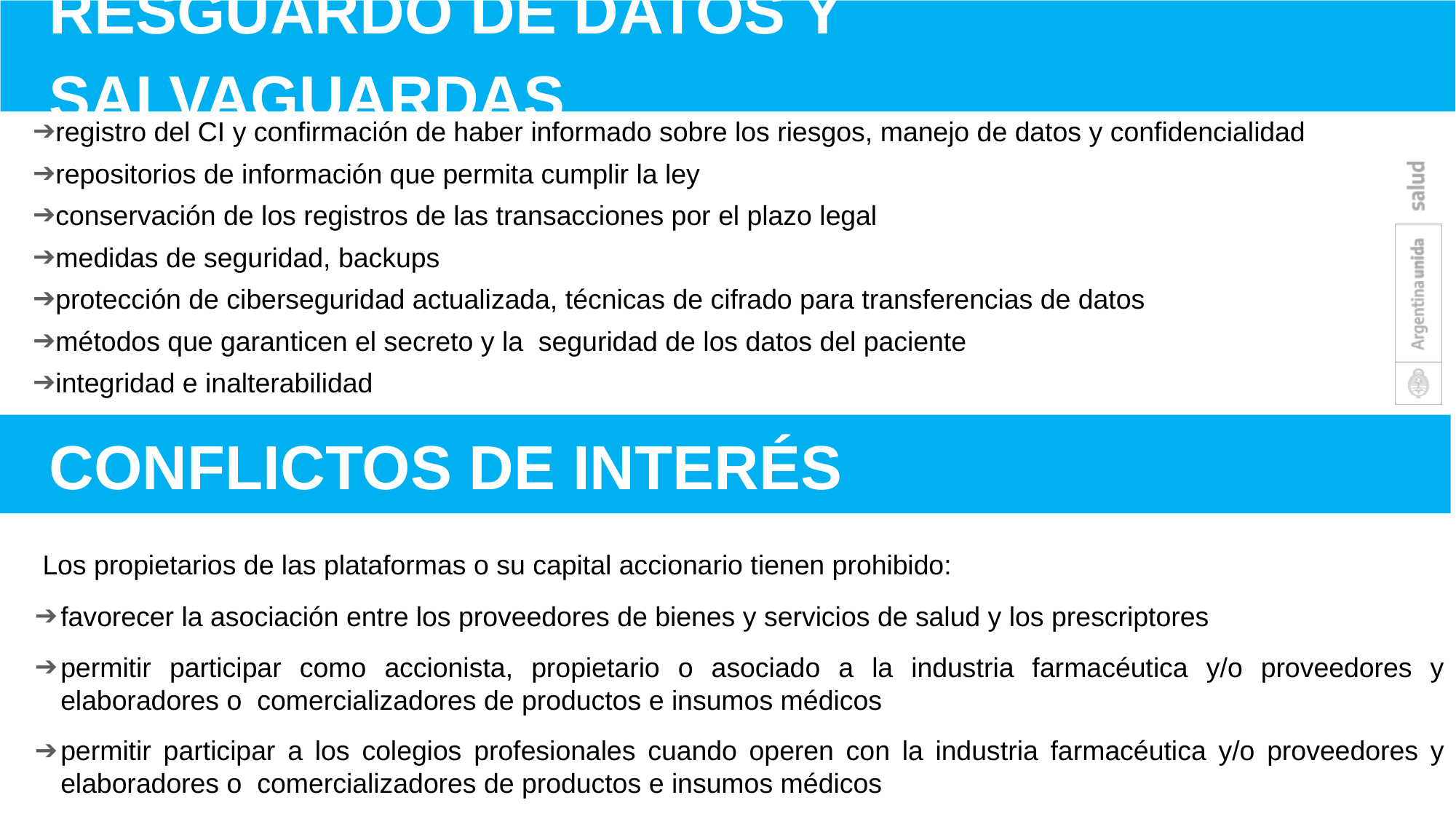

Resguardo de datos y salvaguardas

registro del CI y confirmación de haber informado sobre los riesgos, manejo de datos y confidencialidad
repositorios de información que permita cumplir la ley
conservación de los registros de las transacciones por el plazo legal
medidas de seguridad, backups
protección de ciberseguridad actualizada, técnicas de cifrado para transferencias de datos
métodos que garanticen el secreto y la  seguridad de los datos del paciente
integridad e inalterabilidad

Conflictos de interés

 Los propietarios de las plataformas o su capital accionario tienen prohibido:
favorecer la asociación entre los proveedores de bienes y servicios de salud y los prescriptores
permitir participar como accionista, propietario o asociado a la industria farmacéutica y/o proveedores y elaboradores o  comercializadores de productos e insumos médicos
permitir participar a los colegios profesionales cuando operen con la industria farmacéutica y/o proveedores y elaboradores o  comercializadores de productos e insumos médicos